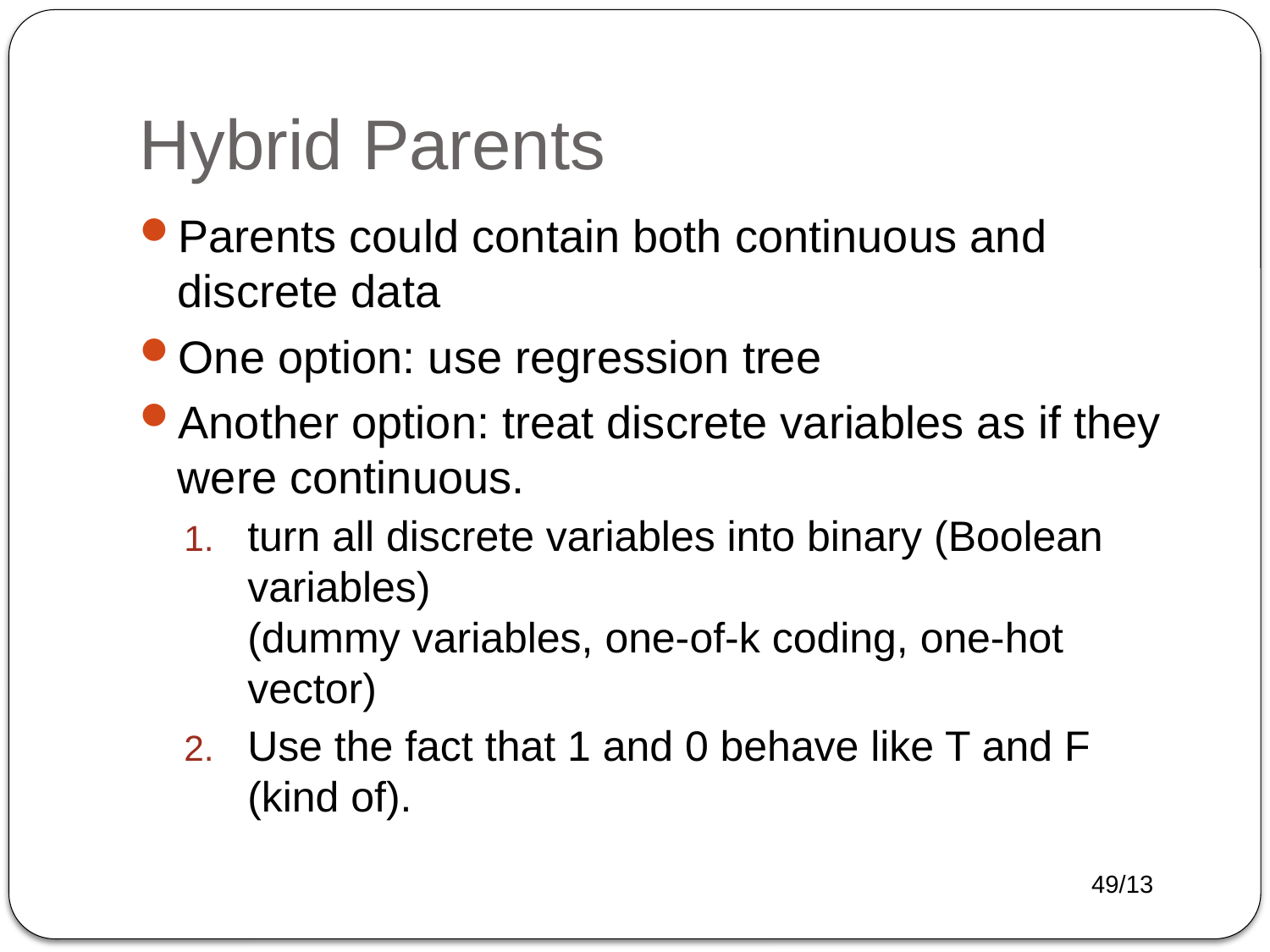

# Hybrid Parents
Parents could contain both continuous and discrete data
One option: use regression tree
Another option: treat discrete variables as if they were continuous.
turn all discrete variables into binary (Boolean variables)
(dummy variables, one-of-k coding, one-hot vector)
Use the fact that 1 and 0 behave like T and F (kind of).